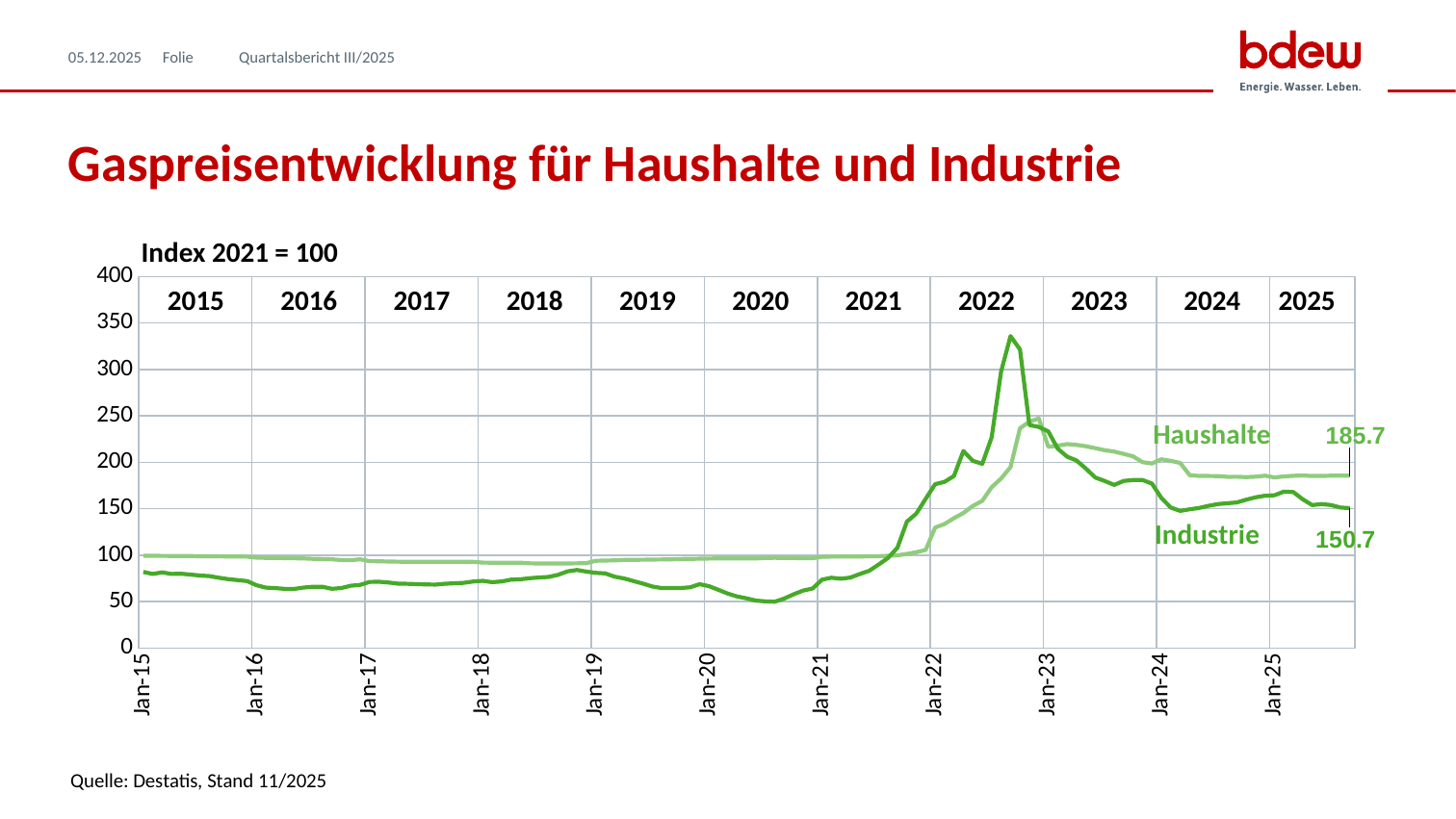

05.12.2025
Quartalsbericht III/2025
# Gaspreisentwicklung für Haushalte und Industrie
Index 2021 = 100

### Chart

| Category | Haushalte  | Industrie |
|---|---|---|
| 42005 | 99.38892245720038 | 82.02724392819435 |
| 42036 | 99.38892245720038 | 79.84815205913415 |
| 42064 | 99.28992950654579 | 81.5602956705386 |
| 42095 | 99.19093655589121 | 79.84815205913416 |
| 42125 | 99.09194360523662 | 80.08162618796204 |
| 42156 | 99.09194360523662 | 79.22555438225983 |
| 42186 | 98.89395770392747 | 78.13600844772974 |
| 42217 | 98.89395770392747 | 77.59123548046469 |
| 42248 | 98.79496475327288 | 75.80126715945096 |
| 42278 | 98.6959718026183 | 74.2447729672651 |
| 42309 | 98.6959718026183 | 73.23305174234429 |
| 42339 | 98.49798590130914 | 72.22133051742348 |
| 42370 | 97.31007049345416 | 67.70749736008452 |
| 42401 | 97.112084592145 | 65.13928194297786 |
| 42430 | 97.112084592145 | 64.59450897571281 |
| 42461 | 96.81510574018125 | 63.81626187961988 |
| 42491 | 96.71611278952668 | 63.738437170010585 |
| 42522 | 96.51812688821751 | 65.21710665258713 |
| 42552 | 96.12215508559918 | 66.07317845828936 |
| 42583 | 95.92416918429002 | 66.07317845828936 |
| 42614 | 95.62719033232626 | 63.89408658922916 |
| 42644 | 94.83524672708961 | 64.67233368532209 |
| 42675 | 94.63726082578044 | 67.16272439281946 |
| 42705 | 95.62719033232626 | 68.09662090813097 |
| 42736 | 93.64733131923462 | 71.28743400211197 |
| 42767 | 93.44934541792547 | 71.44308342133056 |
| 42795 | 93.2513595166163 | 70.66483632523763 |
| 42826 | 93.05337361530714 | 69.41964097148896 |
| 42856 | 92.95438066465258 | 69.26399155227037 |
| 42887 | 92.95438066465258 | 68.8748680042239 |
| 42917 | 92.85538771399798 | 68.56356916578672 |
| 42948 | 92.85538771399798 | 68.40791974656814 |
| 42979 | 92.85538771399798 | 69.34181626187964 |
| 43009 | 92.85538771399798 | 69.8087645195354 |
| 43040 | 92.85538771399798 | 70.27571277719115 |
| 43070 | 92.85538771399798 | 71.75438225976771 |
| 43101 | 92.06344410876133 | 72.45480464625133 |
| 43132 | 91.96445115810675 | 71.05395987328407 |
| 43160 | 91.96445115810675 | 71.75438225976771 |
| 43191 | 91.96445115810675 | 73.70000000000002 |
| 43221 | 91.96445115810675 | 74.08912354804647 |
| 43252 | 91.27150050352468 | 75.33431890179514 |
| 43282 | 91.1725075528701 | 76.03474128827878 |
| 43313 | 91.07351460221552 | 76.65733896515312 |
| 43344 | 91.07351460221552 | 78.9142555438226 |
| 43374 | 91.1725075528701 | 82.64984160506864 |
| 43405 | 91.27150050352469 | 84.1285110876452 |
| 43435 | 91.46948640483386 | 82.41636747624077 |
| 43466 | 94.04330312185299 | 81.01552270327349 |
| 43497 | 94.24128902316215 | 80.47074973600844 |
| 43525 | 94.43927492447132 | 76.89081309398098 |
| 43556 | 94.93423967774423 | 75.02302006335796 |
| 43586 | 95.0332326283988 | 72.22133051742343 |
| 43617 | 95.13222557905338 | 69.4196409714889 |
| 43647 | 95.33021148036255 | 66.3066525871172 |
| 43678 | 95.42920443101714 | 64.67233368532204 |
| 43709 | 95.52819738167172 | 64.75015839493135 |
| 43739 | 95.92416918429005 | 64.75015839493135 |
| 43770 | 96.02316213494463 | 65.45058078141497 |
| 43800 | 96.2211480362538 | 68.79704329461455 |
| 43831 | 96.41913393756296 | 66.77360084477294 |
| 43862 | 96.51812688821754 | 62.80454065469904 |
| 43891 | 96.61711983887211 | 58.75765575501583 |
| 43922 | 96.61711983887211 | 55.64466737064413 |
| 43952 | 96.61711983887211 | 53.621224920802526 |
| 43983 | 96.51812688821752 | 51.130834213305164 |
| 44013 | 97.01309164149043 | 50.352587117212245 |
| 44044 | 97.2110775427996 | 49.96346356916578 |
| 44075 | 97.01309164149043 | 53.38775079197464 |
| 44105 | 97.01309164149043 | 57.97940865892291 |
| 44136 | 96.71611278952669 | 61.948468848996825 |
| 44166 | 96.81510574018127 | 64.20538542766631 |
| 44197 | 98.3 | 73.7 |
| 44228 | 98.5 | 75.8 |
| 44256 | 98.7 | 74.7 |
| 44287 | 98.6 | 75.9 |
| 44317 | 98.7 | 79.8 |
| 44348 | 98.8 | 83.2 |
| 44378 | 99.0 | 89.9 |
| 44409 | 99.4 | 97.1 |
| 44440 | 99.9 | 108.1 |
| 44470 | 101.4 | 136.1 |
| 44501 | 103.2 | 144.7 |
| 44531 | 105.7 | 160.8 |
| 44562 | 129.8 | 176.5 |
| 44593 | 133.6 | 179.0 |
| 44621 | 139.9 | 185.3 |
| 44652 | 145.4 | 212.2 |
| 44682 | 153.1 | 201.6 |
| 44713 | 158.6 | 198.4 |
| 44743 | 173.3 | 226.9 |
| 44774 | 182.6 | 297.7 |
| 44805 | 194.9 | 335.8 |
| 44835 | 236.7 | 321.5 |
| 44866 | 243.7 | 240.2 |
| 44896 | 247.2 | 238.1 |
| 44927 | 216.7 | 233.4 |
| 44958 | 218.0 | 214.8 |
| 44986 | 219.6 | 206.1 |
| 45017 | 218.8 | 202.0 |
| 45047 | 217.3 | 193.2 |
| 45078 | 215.2 | 183.6 |
| 45108 | 213.0 | 179.9 |
| 45139 | 211.6 | 175.7 |
| 45170 | 209.1 | 180.0 |
| 45200 | 206.4 | 181.0 |
| 45231 | 200.2 | 181.0 |
| 45261 | 198.8 | 177.2 |
| 45292 | 203.3 | 161.7 |
| 45323 | 201.6 | 151.3 |
| 45352 | 199.3 | 147.8 |
| 45383 | 186.2 | 149.5 |
| 45413 | 185.4 | 150.9 |
| 45444 | 185.3 | 153.2 |
| 45474 | 185.2 | 155.1 |
| 45505 | 184.4 | 156.0 |
| 45536 | 184.5 | 156.8 |
| 45566 | 184.1 | 159.8 |
| 45597 | 184.6 | 162.4 |
| 45627 | 185.6 | 164.1 |
| 45658 | 183.8 | 164.6 |
| 45689 | 184.9 | 168.5 |
| 45717 | 185.5 | 168.0 |
| 45748 | 185.9 | 160.2 |
| 45778 | 185.3 | 154.0 |
| 45809 | 185.4 | 155.1 |
| 45839 | 185.6 | 154.0 |
| 45870 | 185.7 | 151.4 |
| 45901 | 185.7 | 150.7 |
| 45931 | None | None |
| 45962 | None | None |
| 45992 | None | None |
2015
2016
2017
2018
2019
2020
2021
2022
2023
2024
2025
Haushalte
Industrie
Quelle: Destatis, Stand 11/2025